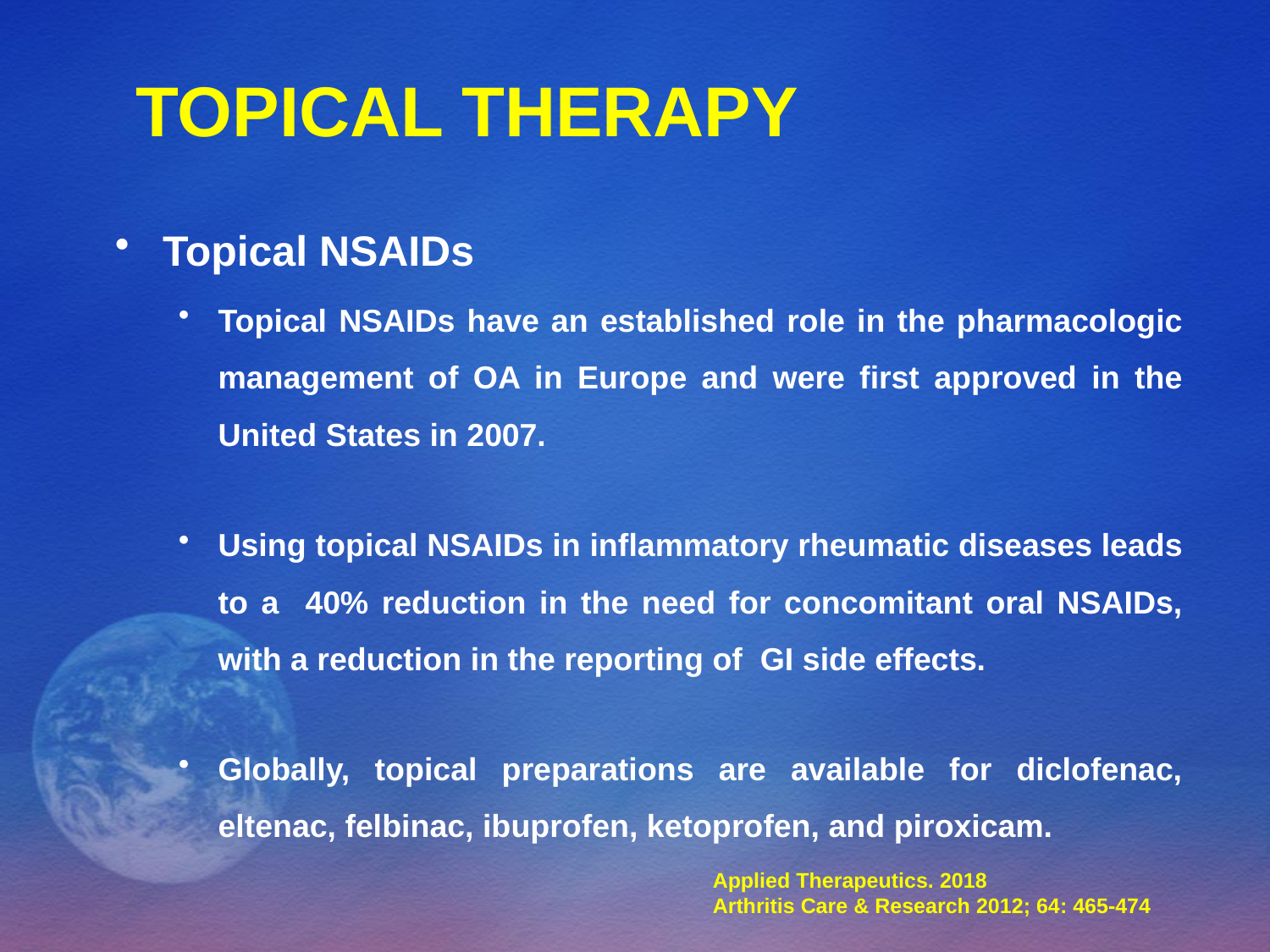

# TOPICAL THERAPY
Topical NSAIDs
Topical NSAIDs have an established role in the pharmacologic management of OA in Europe and were first approved in the United States in 2007.

Using topical NSAIDs in inflammatory rheumatic diseases leads to a  40% reduction in the need for concomitant oral NSAIDs, with a reduction in the reporting of  GI side effects.

Globally, topical preparations are available for diclofenac, eltenac, felbinac, ibuprofen, ketoprofen, and piroxicam.
Applied Therapeutics. 2018
Arthritis Care & Research 2012; 64: 465-474